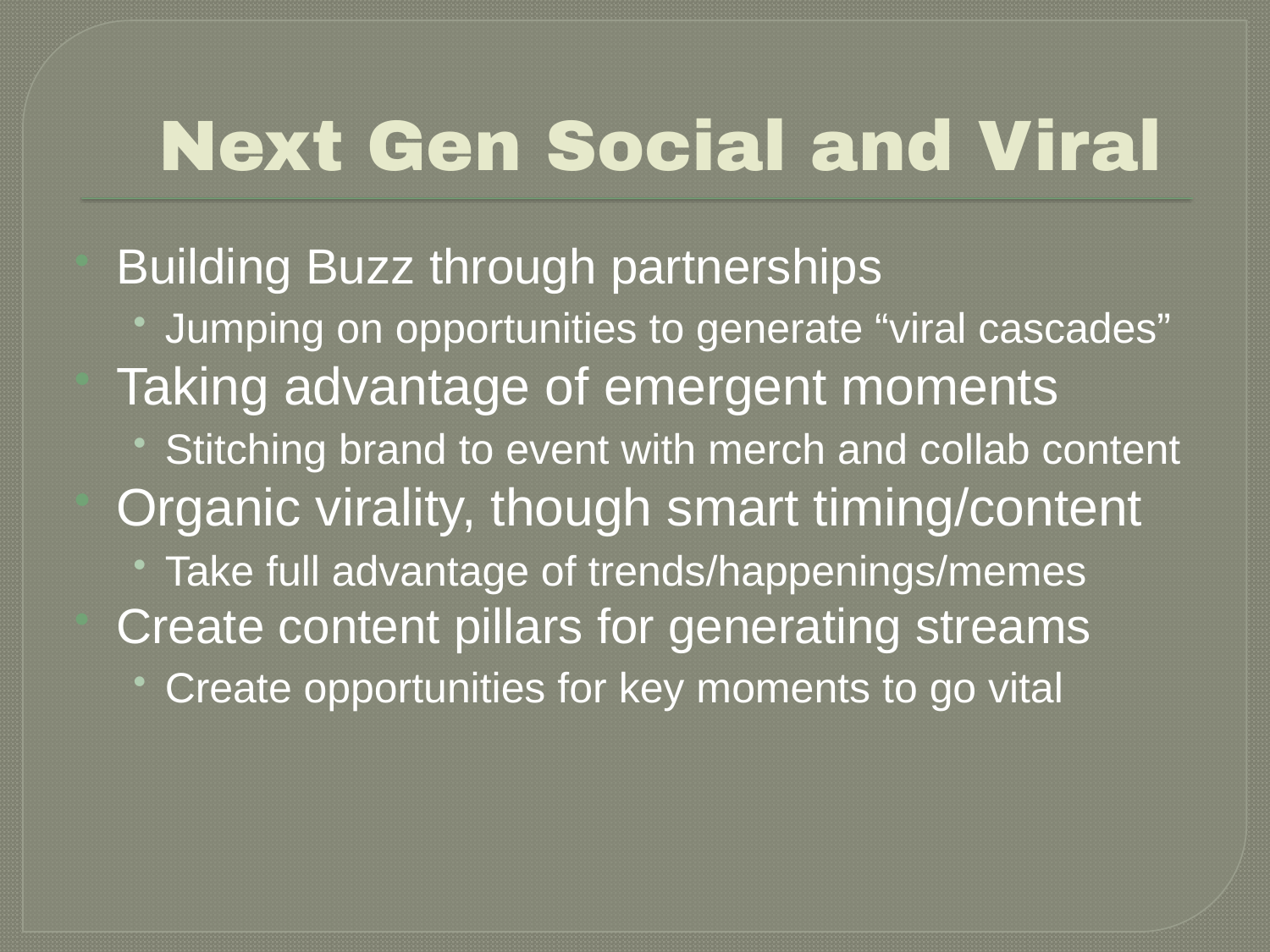

# Next Gen Social and Viral
Building Buzz through partnerships
Jumping on opportunities to generate “viral cascades”
Taking advantage of emergent moments
Stitching brand to event with merch and collab content
Organic virality, though smart timing/content
Take full advantage of trends/happenings/memes
Create content pillars for generating streams
Create opportunities for key moments to go vital